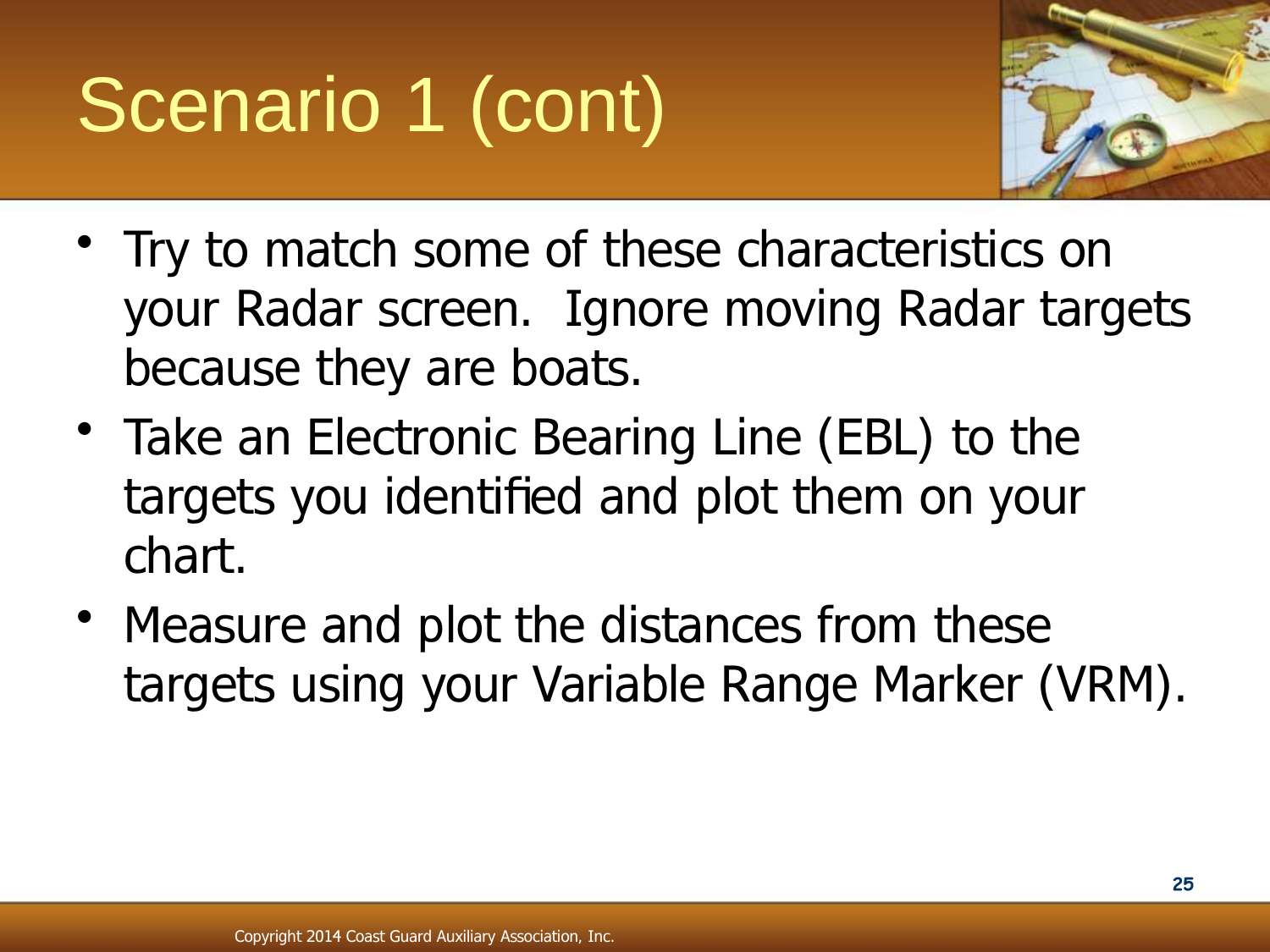

# Scenario 1 (cont)
Try to match some of these characteristics on your Radar screen.  Ignore moving Radar targets because they are boats.
Take an Electronic Bearing Line (EBL) to the targets you identified and plot them on your chart.
Measure and plot the distances from these targets using your Variable Range Marker (VRM).

25